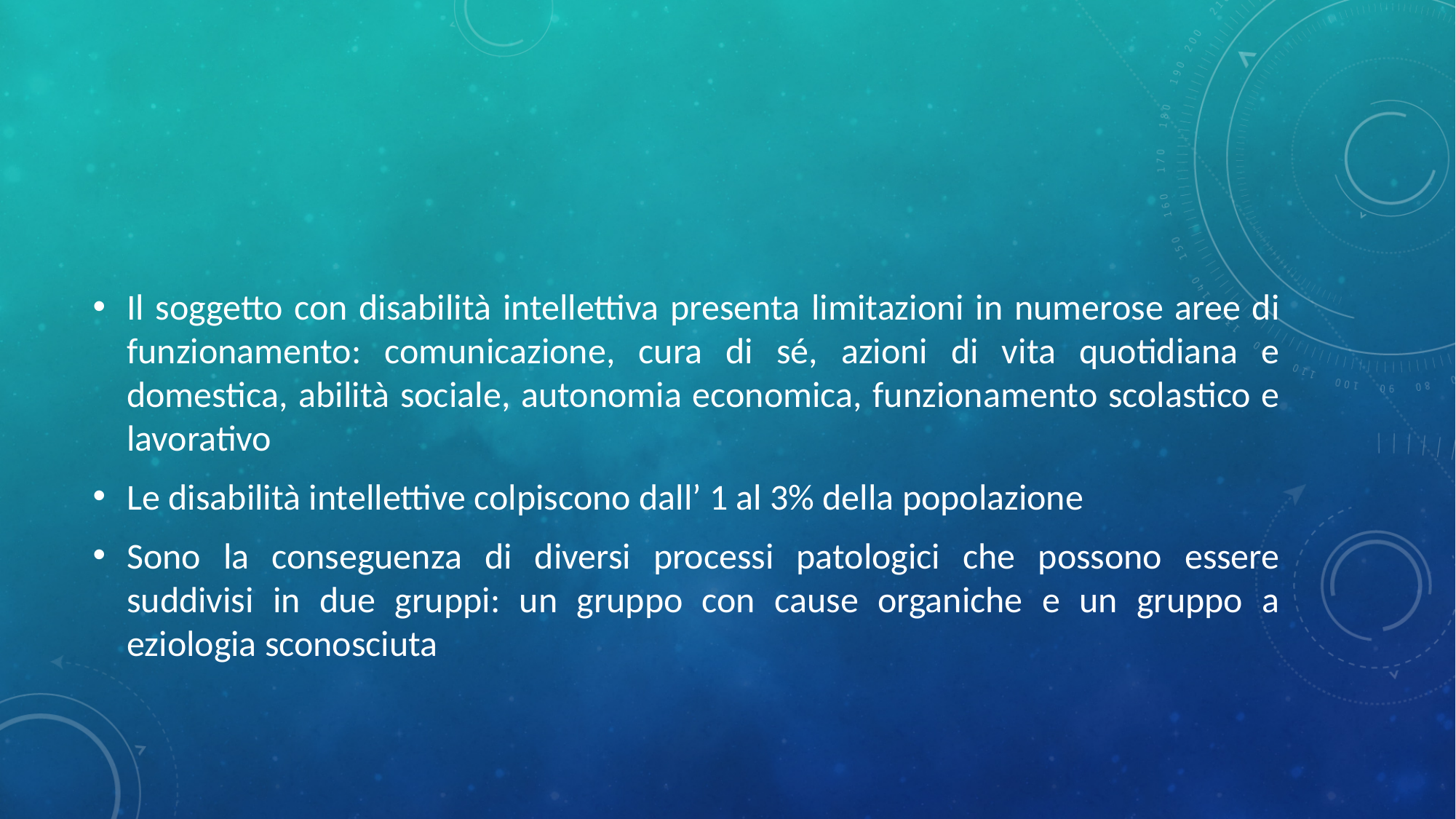

#
Il soggetto con disabilità intellettiva presenta limitazioni in numerose aree di funzionamento: comunicazione, cura di sé, azioni di vita quotidiana e domestica, abilità sociale, autonomia economica, funzionamento scolastico e lavorativo
Le disabilità intellettive colpiscono dall’ 1 al 3% della popolazione
Sono la conseguenza di diversi processi patologici che possono essere suddivisi in due gruppi: un gruppo con cause organiche e un gruppo a eziologia sconosciuta